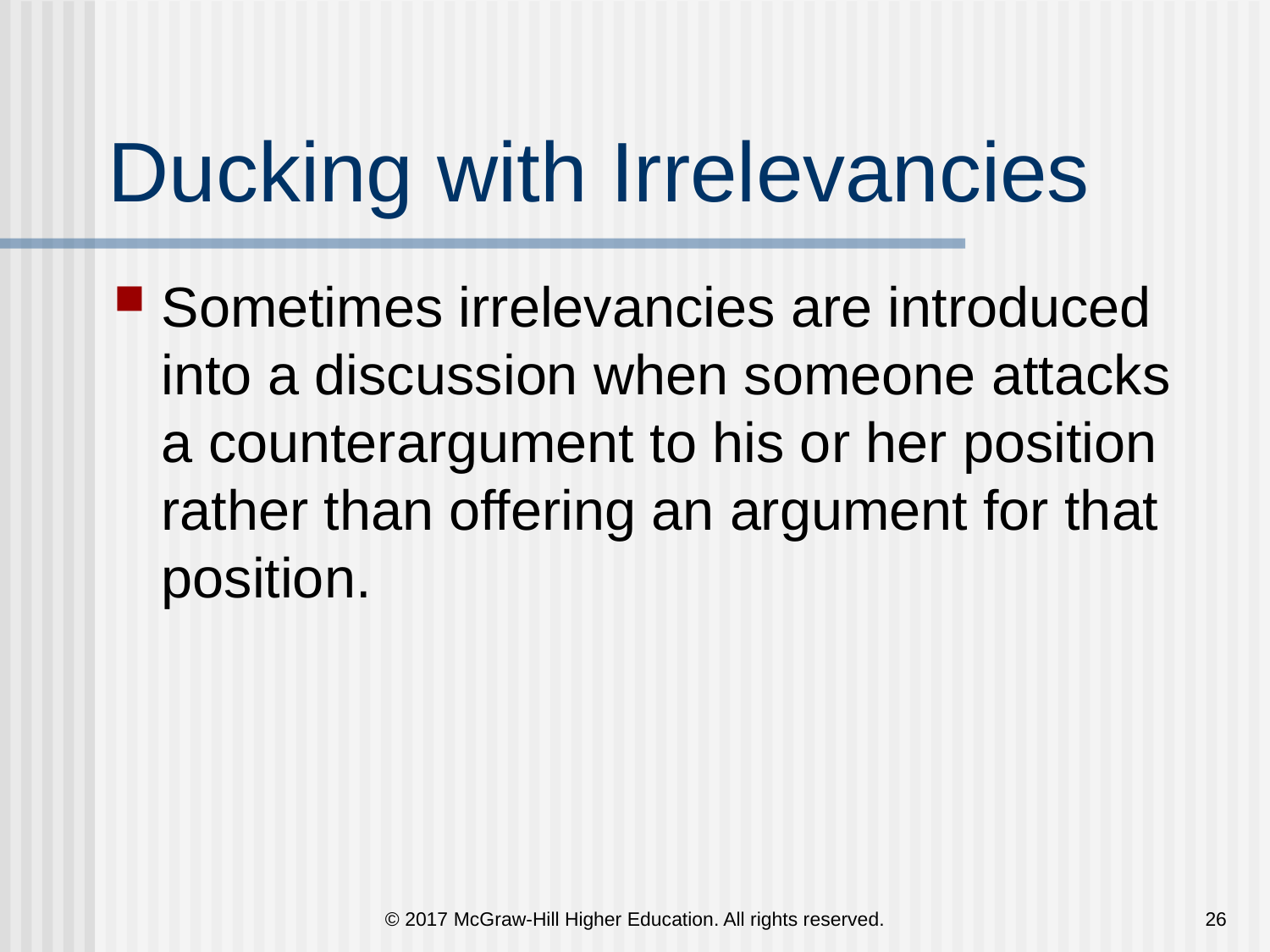

# Ducking with Irrelevancies
Sometimes irrelevancies are introduced into a discussion when someone attacks a counterargument to his or her position rather than offering an argument for that position.

© 2017 McGraw-Hill Higher Education. All rights reserved.
26